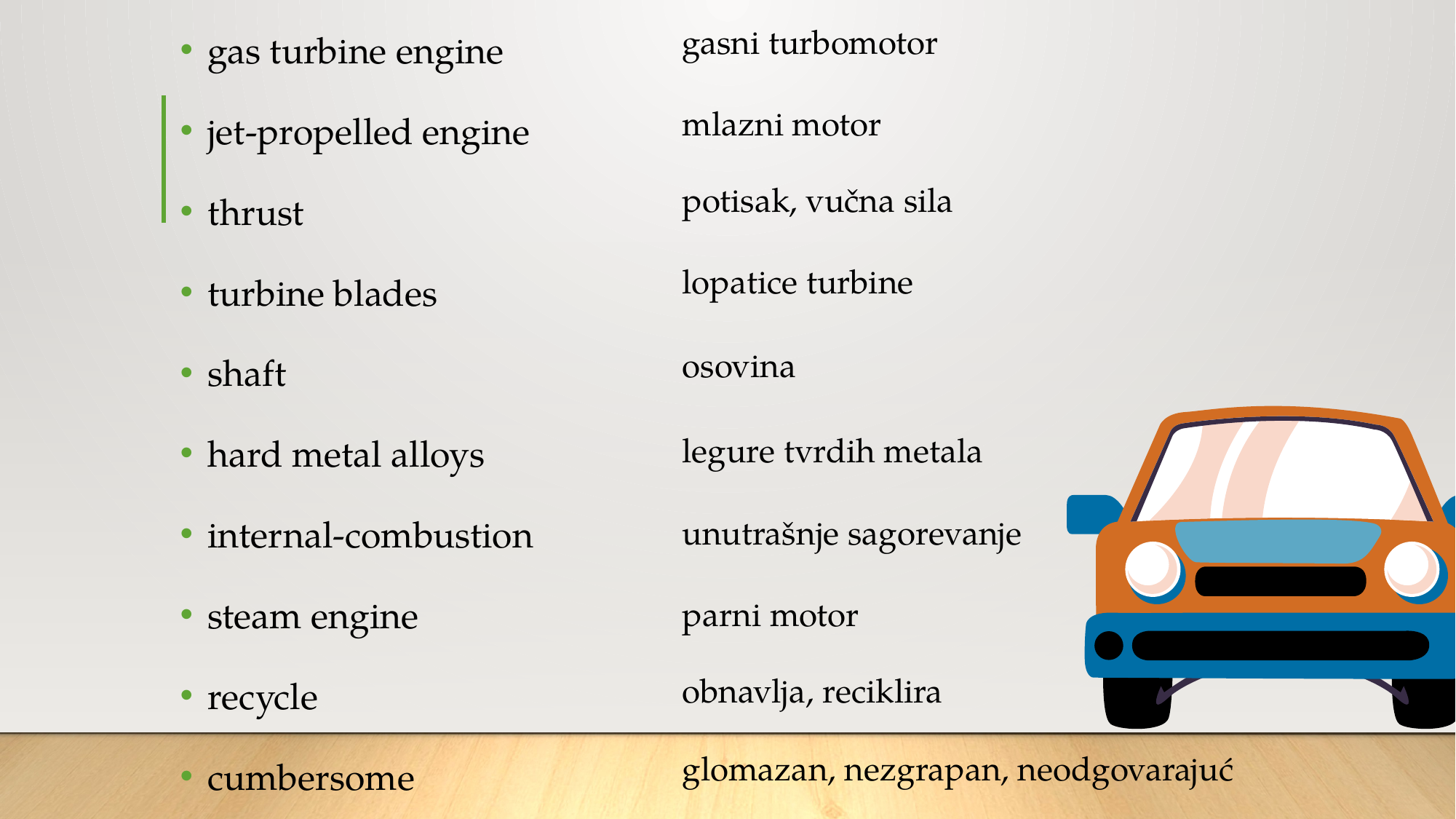

gas turbine engine
jet-propelled engine
thrust
turbine blades
shaft
hard metal alloys
internal-combustion
steam engine
recycle
cumbersome
gasni turbomotor
mlazni motor
potisak, vučna sila
lopatice turbine
osovina

legure tvrdih metala
unutrašnje sagorevanje
parni motor
obnavlja, reciklira
glomazan, nezgrapan, neodgovarajuć